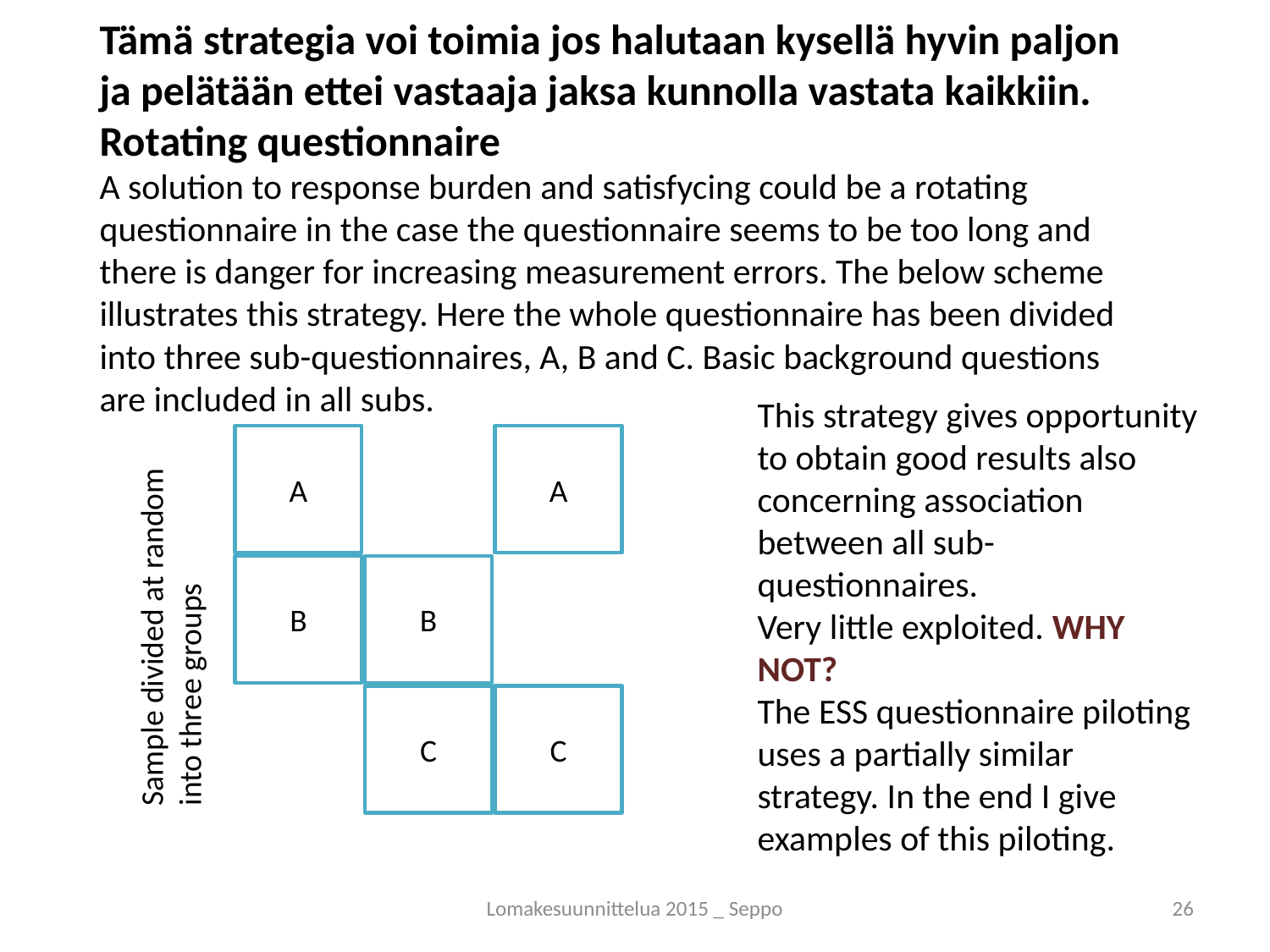

Tämä strategia voi toimia jos halutaan kysellä hyvin paljon ja pelätään ettei vastaaja jaksa kunnolla vastata kaikkiin.
Rotating questionnaire
A solution to response burden and satisfycing could be a rotating questionnaire in the case the questionnaire seems to be too long and there is danger for increasing measurement errors. The below scheme illustrates this strategy. Here the whole questionnaire has been divided into three sub-questionnaires, A, B and C. Basic background questions are included in all subs.
This strategy gives opportunity to obtain good results also concerning association between all sub-questionnaires.
Very little exploited. WHY NOT?
The ESS questionnaire piloting uses a partially similar strategy. In the end I give examples of this piloting.
A
A
B
B
Sample divided at random
into three groups
C
C
Lomakesuunnittelua 2015 _ Seppo
26